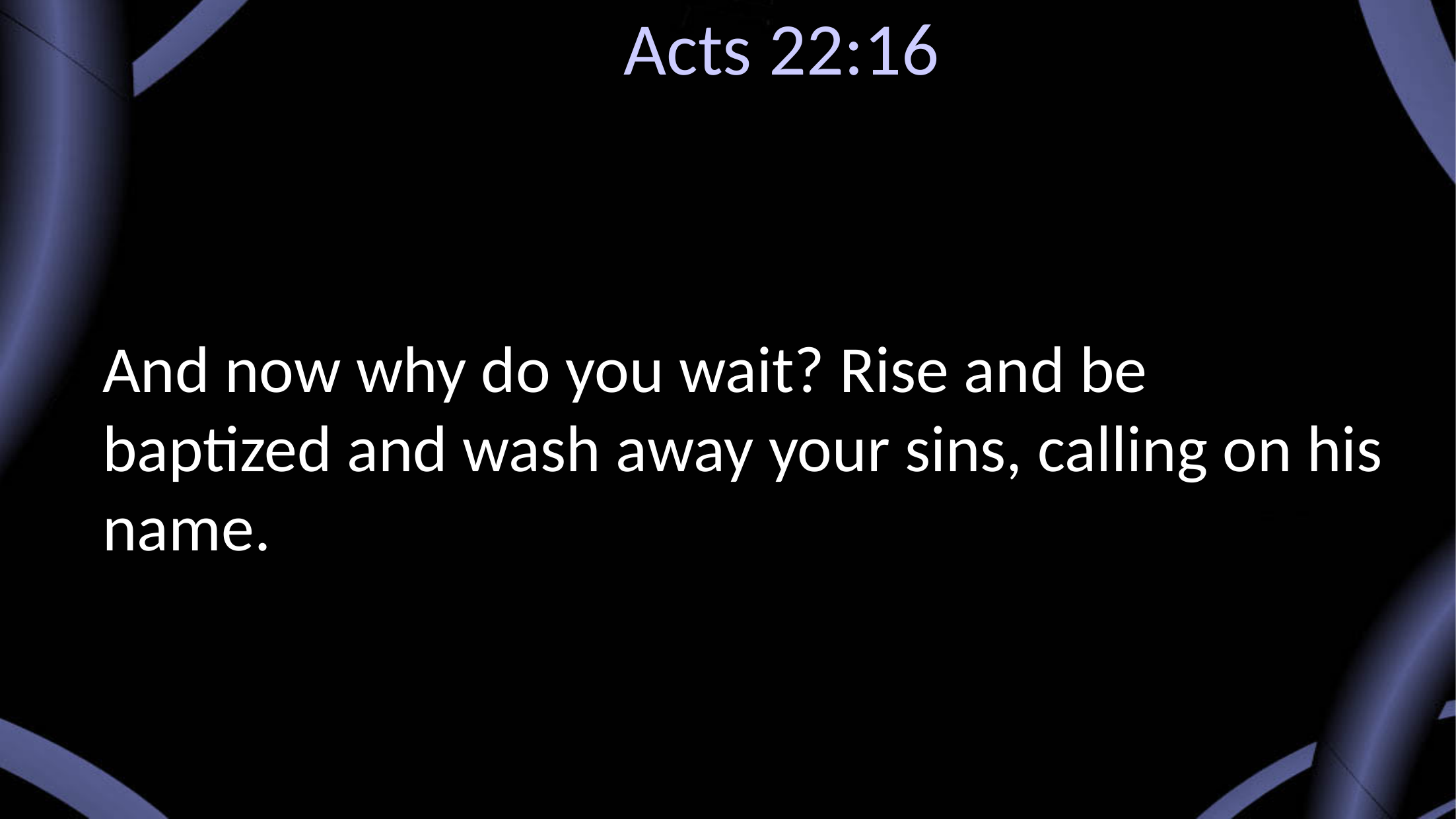

# Acts 22:16
And now why do you wait? Rise and be baptized and wash away your sins, calling on his name.